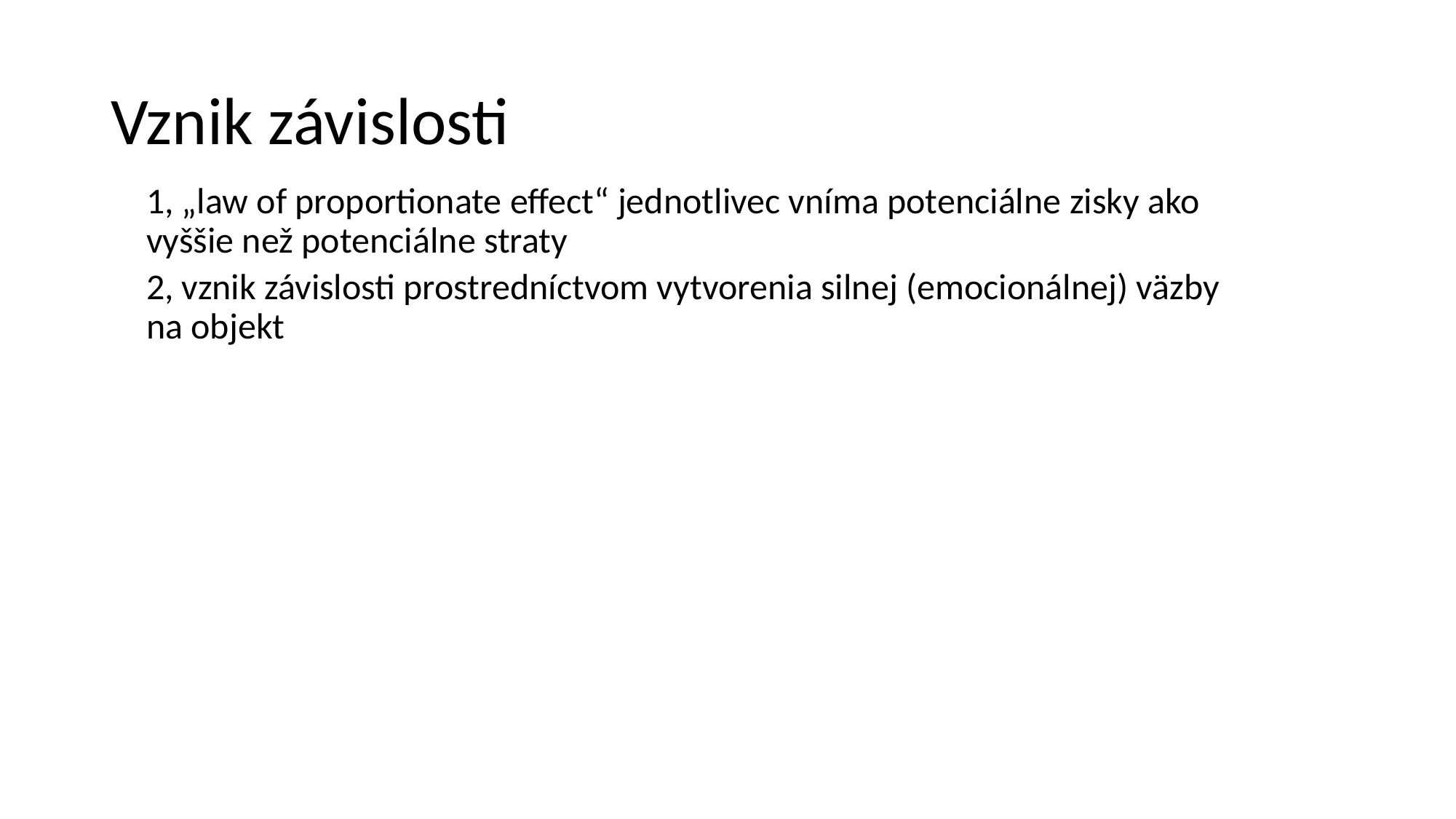

# Vznik závislosti
1, „law of proportionate effect“ jednotlivec vníma potenciálne zisky ako vyššie než potenciálne straty
2, vznik závislosti prostredníctvom vytvorenia silnej (emocionálnej) väzby na objekt